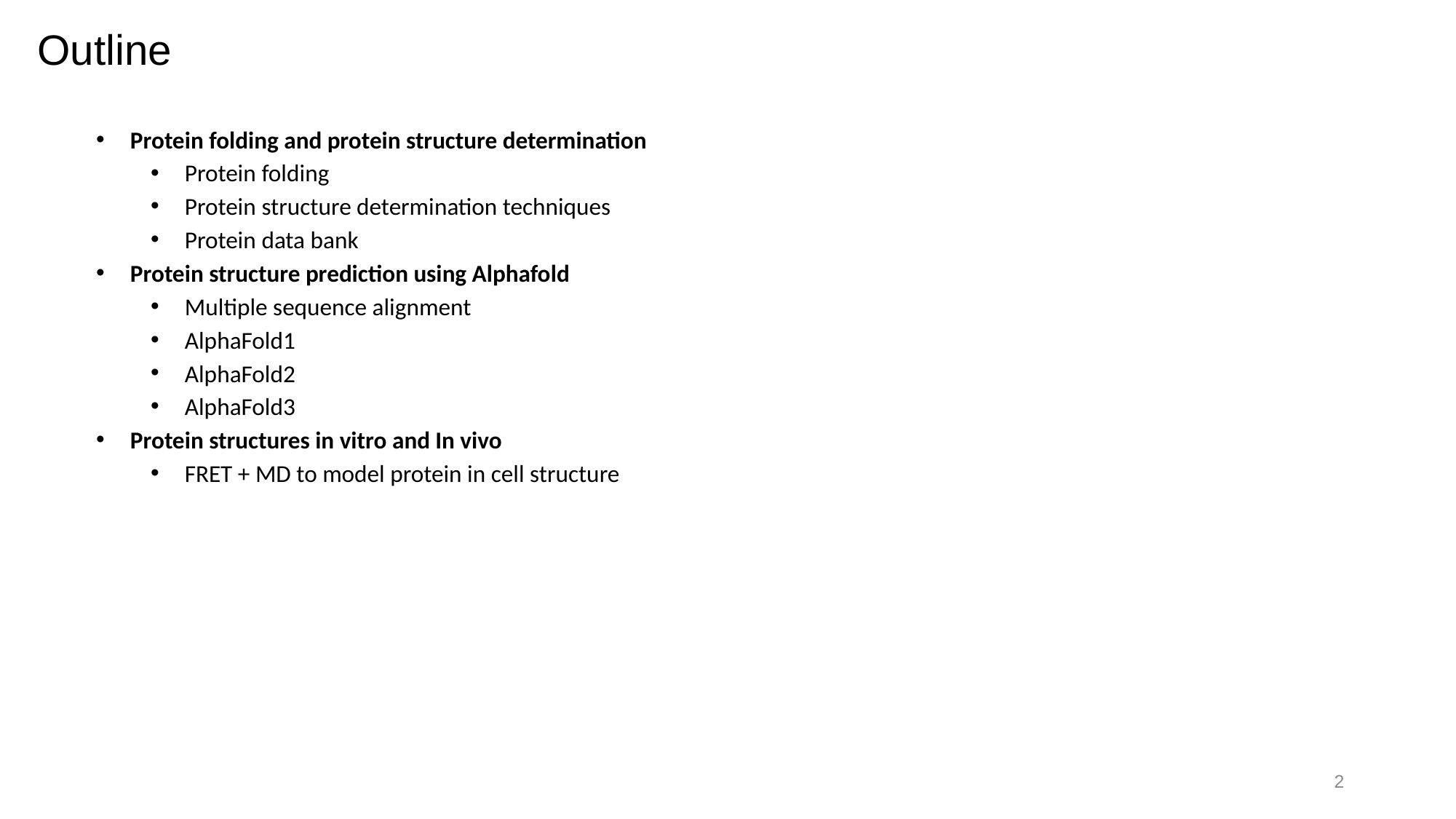

Outline
Protein folding and protein structure determination
Protein folding
Protein structure determination techniques
Protein data bank
Protein structure prediction using Alphafold
Multiple sequence alignment
AlphaFold1
AlphaFold2
AlphaFold3
Protein structures in vitro and In vivo
FRET + MD to model protein in cell structure
2